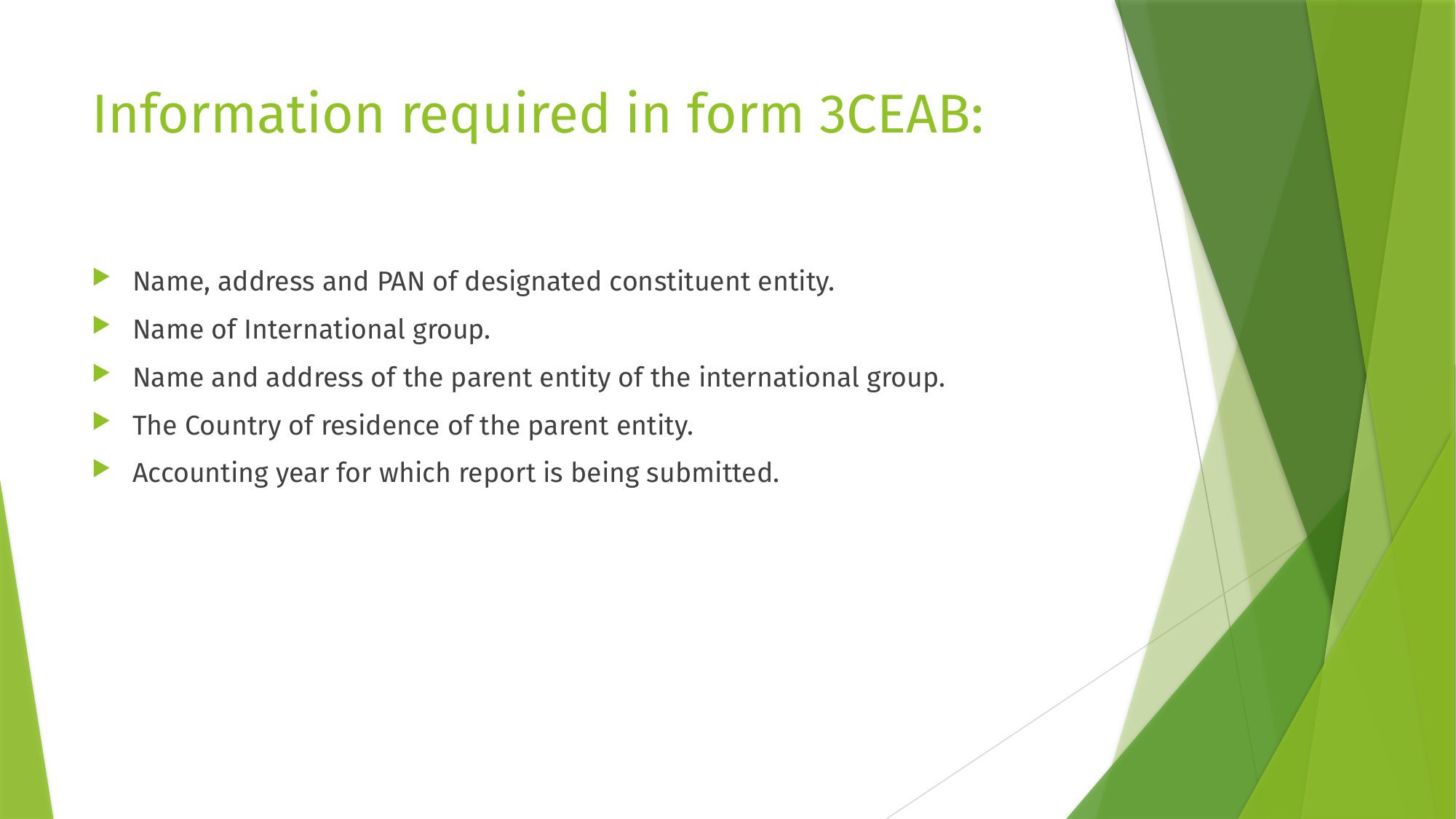

# Information required in form 3CEAB:
Name, address and PAN of designated constituent entity.
Name of International group.
Name and address of the parent entity of the international group.
The Country of residence of the parent entity.
Accounting year for which report is being submitted.